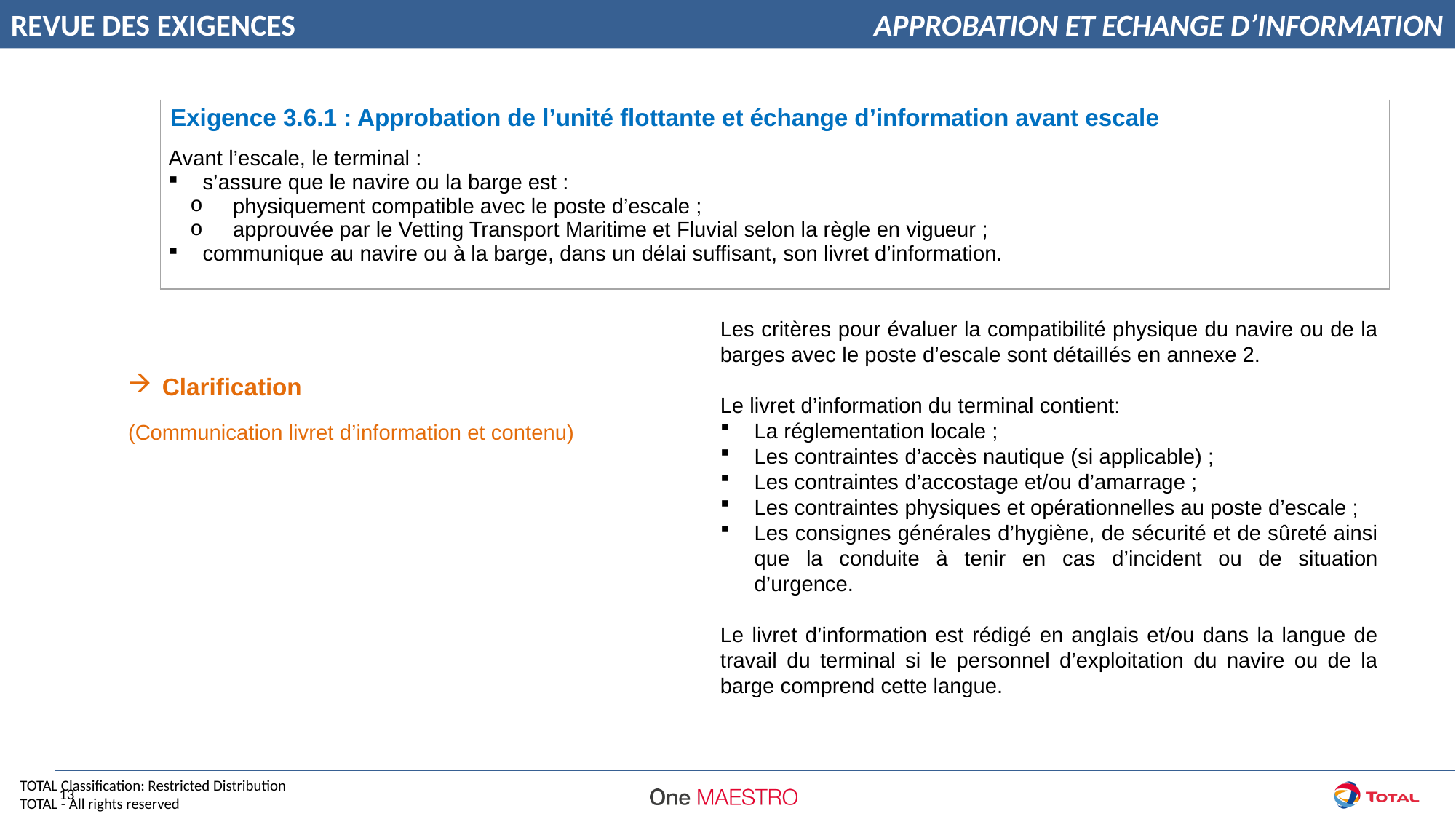

REVUE DES EXIGENCES
APPROBATION ET ECHANGE D’INFORMATION
| {Exigence 3.6.1 : Approbation de l’unité flottante et échange d’information avant escale |
| --- |
| Avant l’escale, le terminal : s’assure que le navire ou la barge est : physiquement compatible avec le poste d’escale ; approuvée par le Vetting Transport Maritime et Fluvial selon la règle en vigueur ; communique au navire ou à la barge, dans un délai suffisant, son livret d’information. |
Les critères pour évaluer la compatibilité physique du navire ou de la barges avec le poste d’escale sont détaillés en annexe 2.

Le livret d’information du terminal contient:
La réglementation locale ;
Les contraintes d’accès nautique (si applicable) ;
Les contraintes d’accostage et/ou d’amarrage ;
Les contraintes physiques et opérationnelles au poste d’escale ;
Les consignes générales d’hygiène, de sécurité et de sûreté ainsi que la conduite à tenir en cas d’incident ou de situation d’urgence.

Le livret d’information est rédigé en anglais et/ou dans la langue de travail du terminal si le personnel d’exploitation du navire ou de la barge comprend cette langue.
Clarification
(Communication livret d’information et contenu)